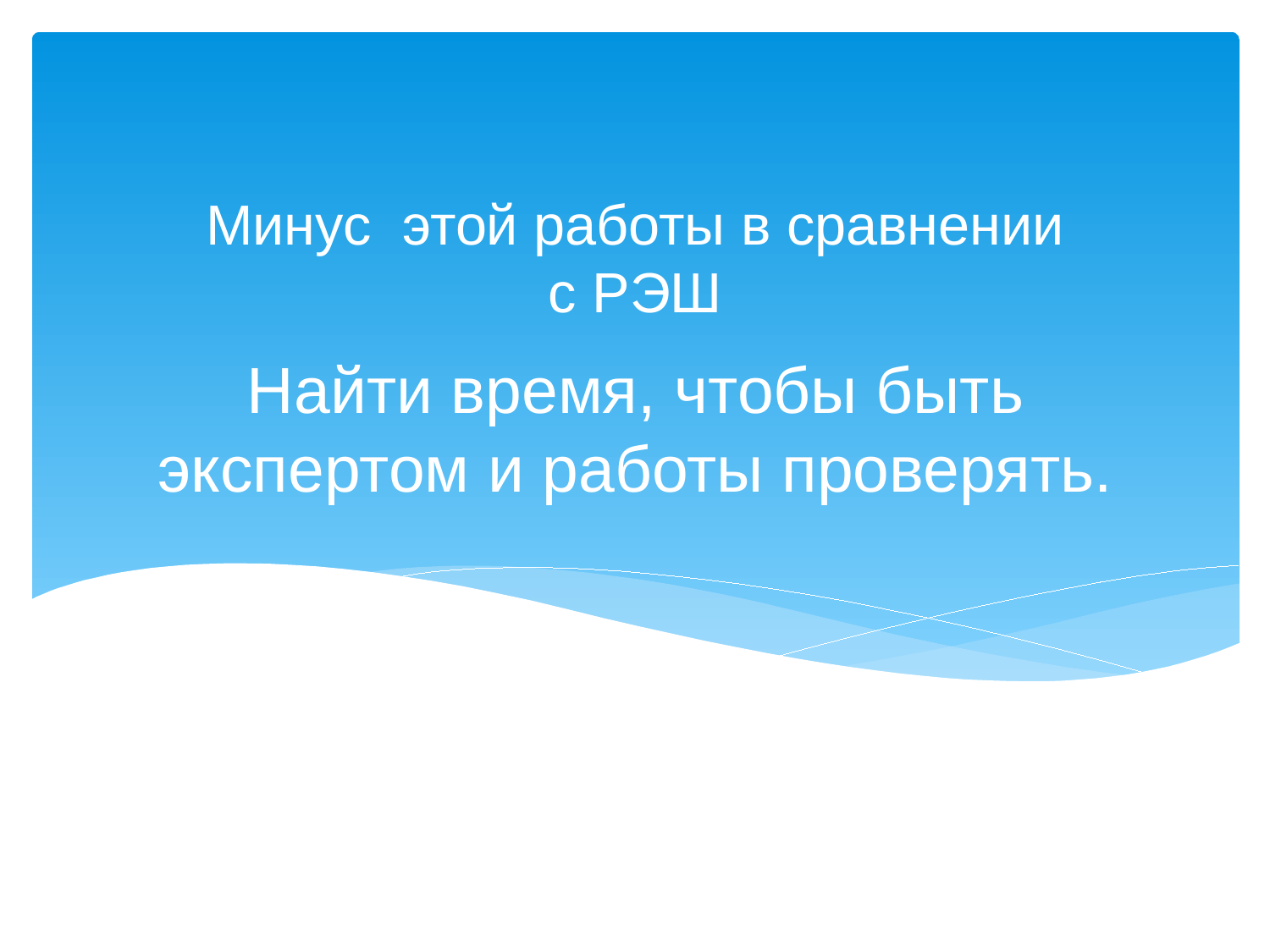

Минус  этой работы в сравнении с РЭШ
# Найти время, чтобы быть экспертом и работы проверять.